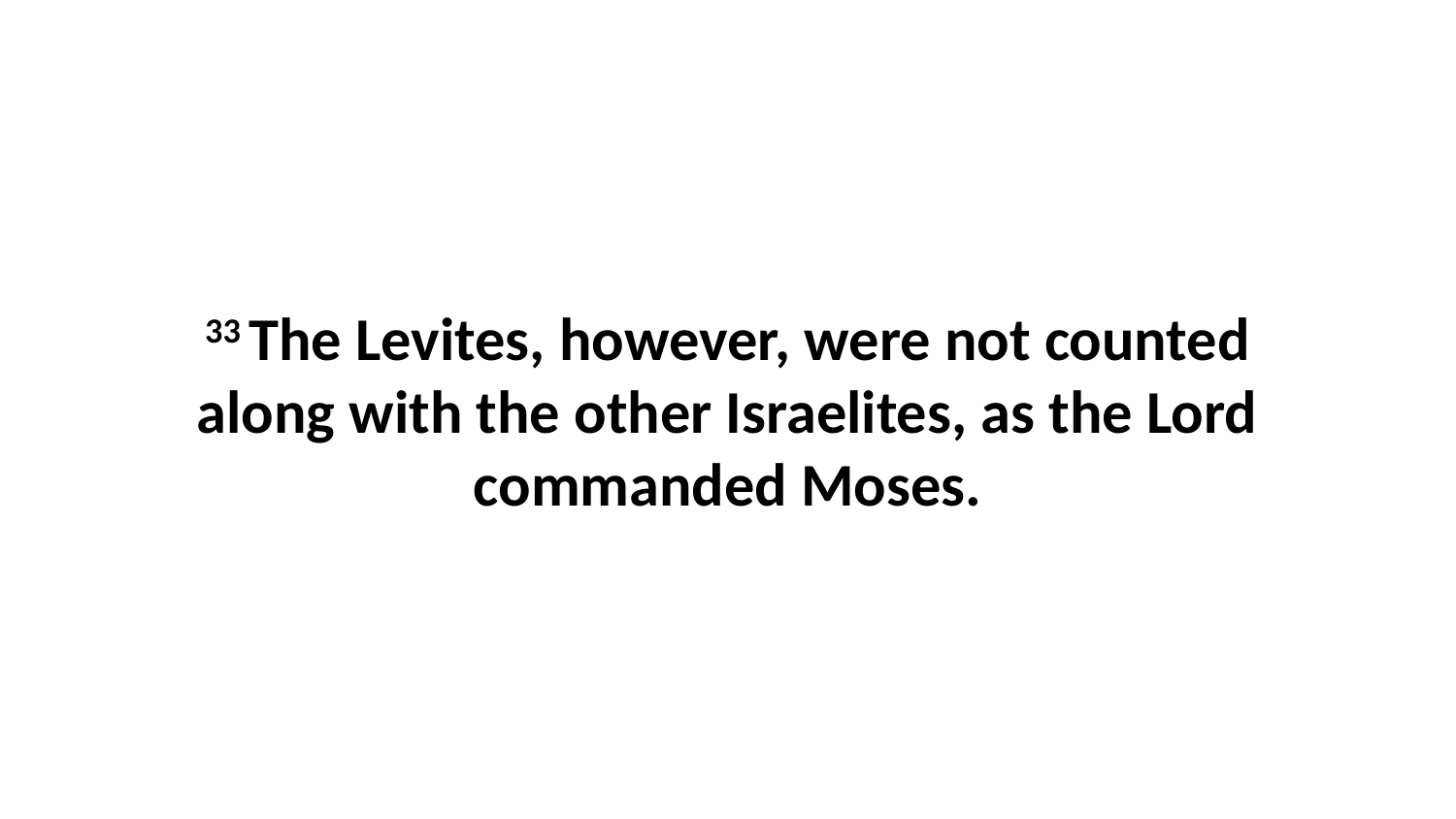

33 The Levites, however, were not counted along with the other Israelites, as the Lord commanded Moses.